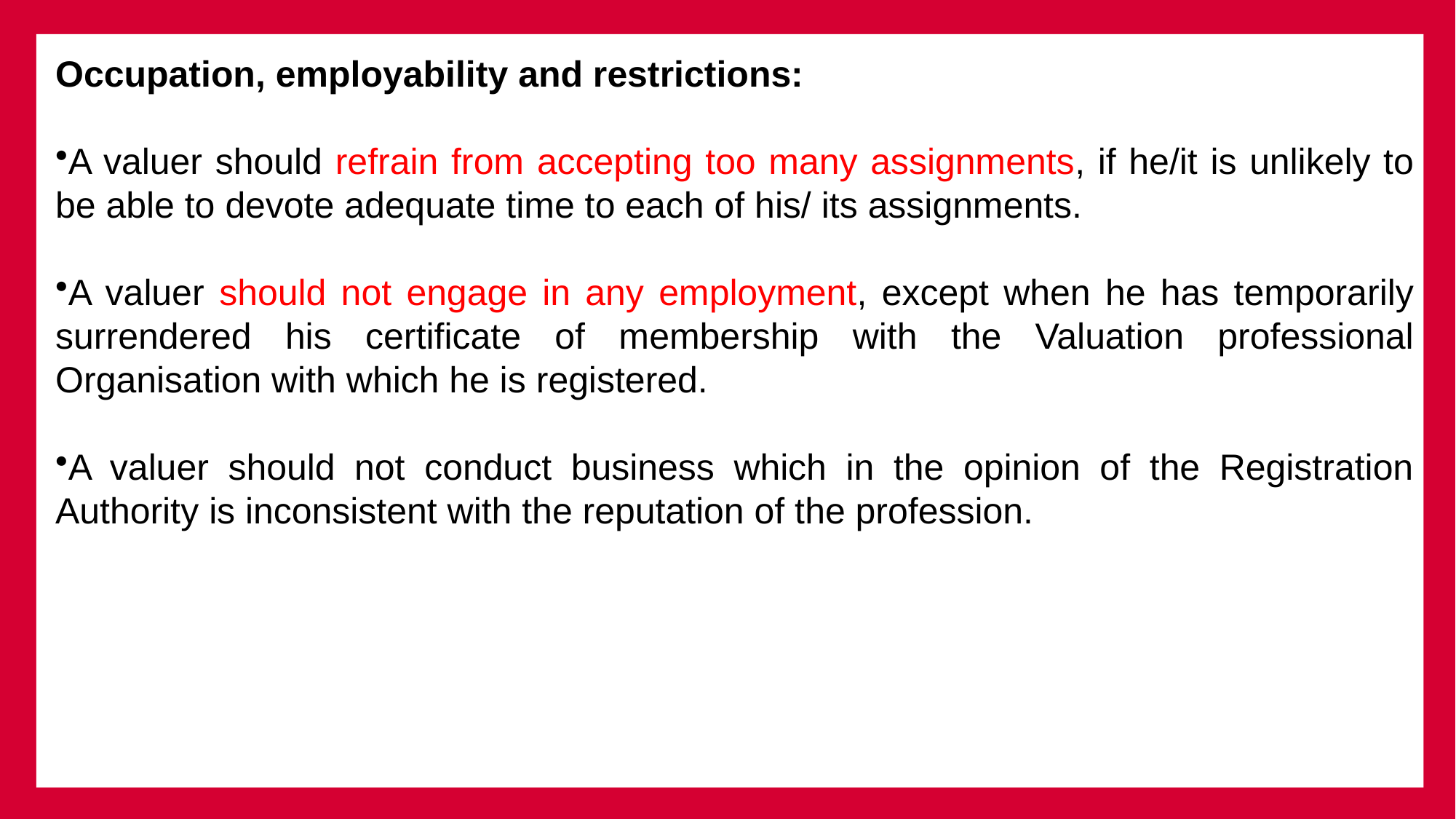

Occupation, employability and restrictions:

A valuer should refrain from accepting too many assignments, if he/it is unlikely to be able to devote adequate time to each of his/ its assignments.

A valuer should not engage in any employment, except when he has temporarily surrendered his certificate of membership with the Valuation professional Organisation with which he is registered.

A valuer should not conduct business which in the opinion of the Registration Authority is inconsistent with the reputation of the profession.